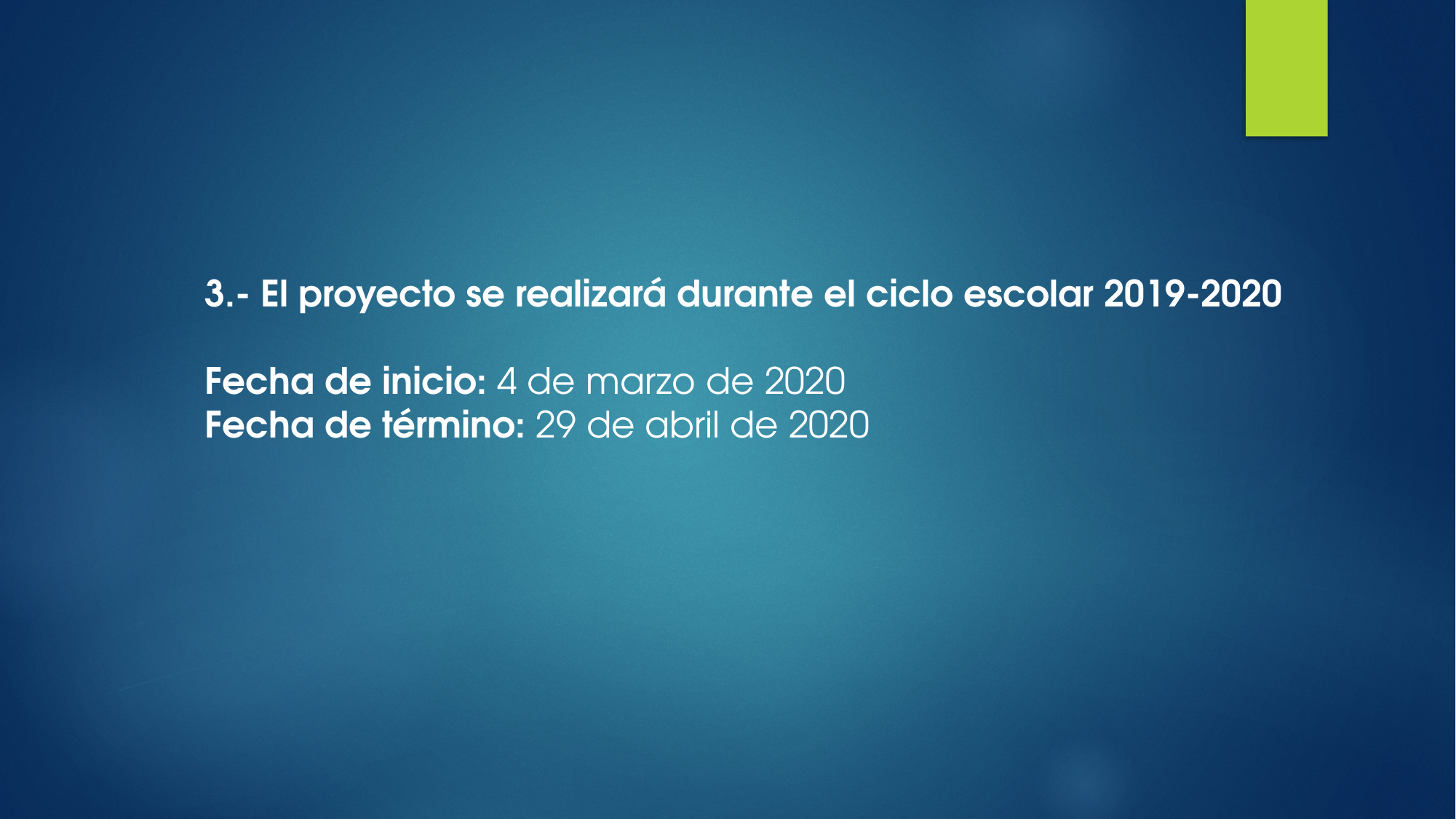

3.- El proyecto se realizará durante el ciclo escolar 2019-2020

Fecha de inicio: 4 de marzo de 2020
Fecha de término: 29 de abril de 2020